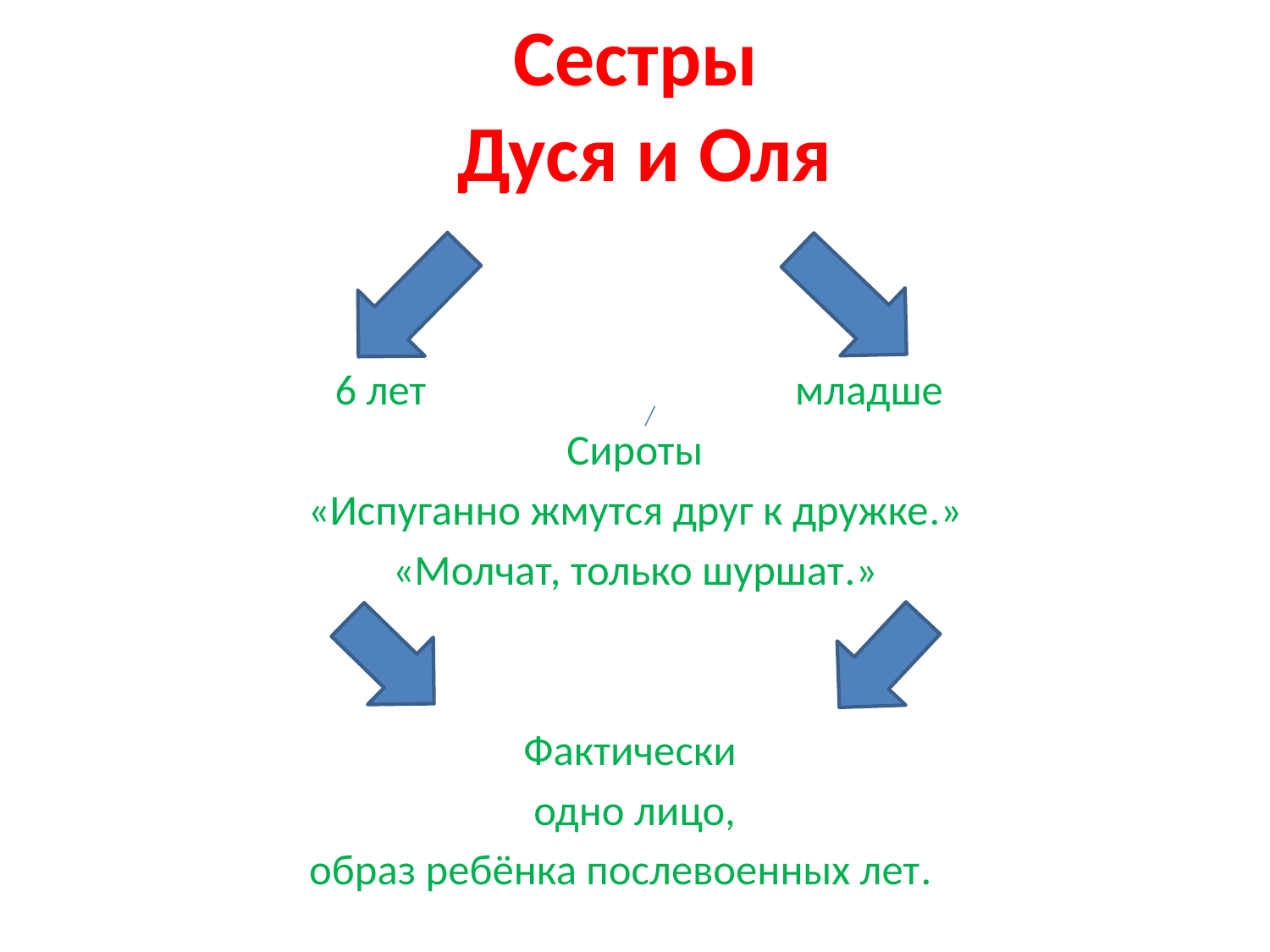

# Сестры Дуся и Оля

 6 лет                                      младше
Сироты
«Испуганно жмутся друг к дружке.»
«Молчат, только шуршат.»

Фактически
одно лицо,
образ ребёнка послевоенных лет.